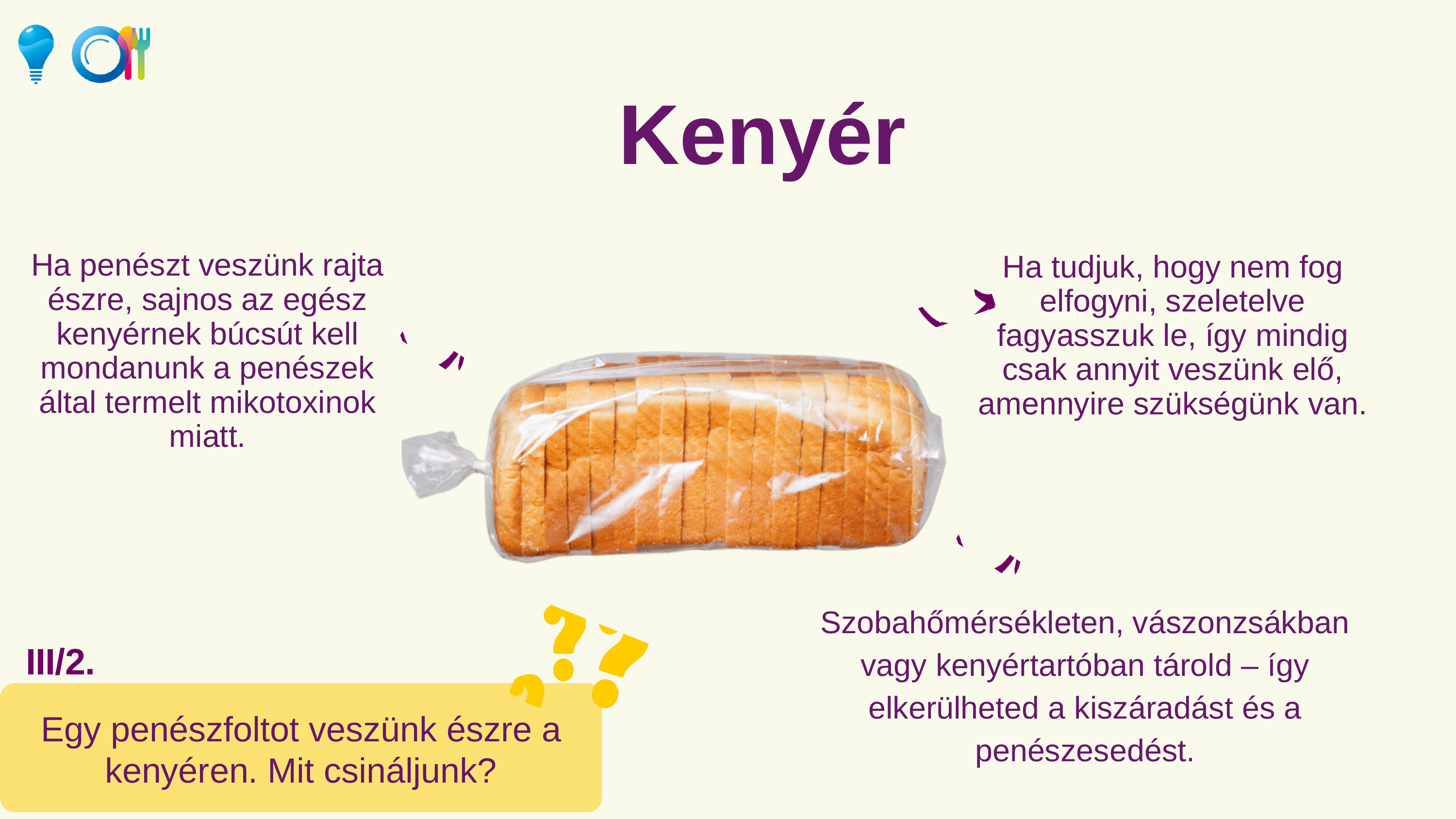

Kenyér
Ha penészt veszünk rajta észre, sajnos az egész kenyérnek búcsút kell mondanunk a penészek által termelt mikotoxinok miatt.
Ha tudjuk, hogy nem fog elfogyni, szeletelve fagyasszuk le, így mindig csak annyit veszünk elő, amennyire szükségünk van.

Szobahőmérsékleten, vászonzsákban vagy kenyértartóban tárold – így elkerülheted a kiszáradást és a penészesedést.

III/2.

Egy penészfoltot veszünk észre a kenyéren. Mit csináljunk?